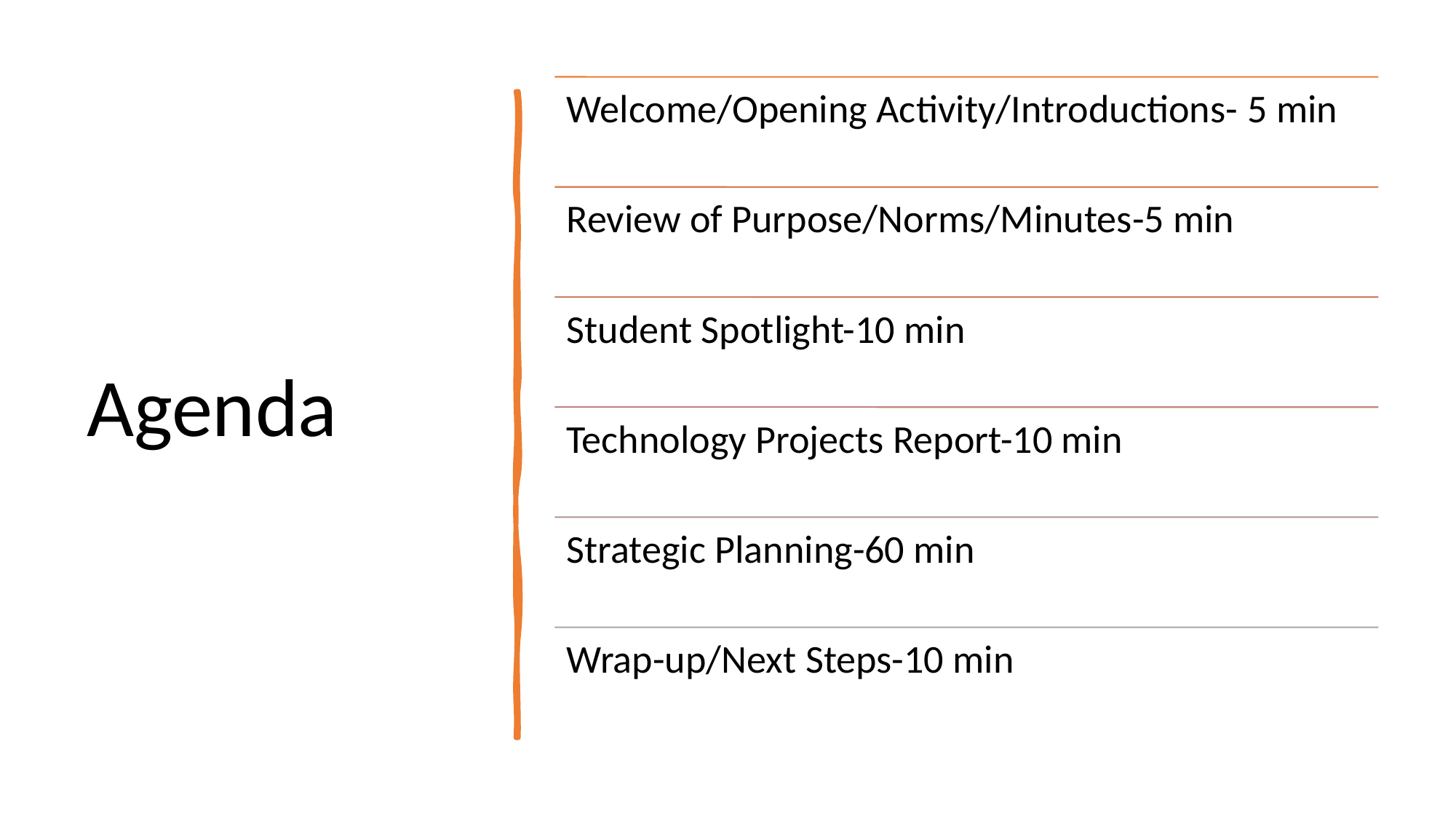

Welcome/Opening Activity/Introductions- 5 min
Review of Purpose/Norms/Minutes-5 min
Student Spotlight-10 min
Technology Projects Report-10 min
Strategic Planning-60 min
Wrap-up/Next Steps-10 min
# Agenda